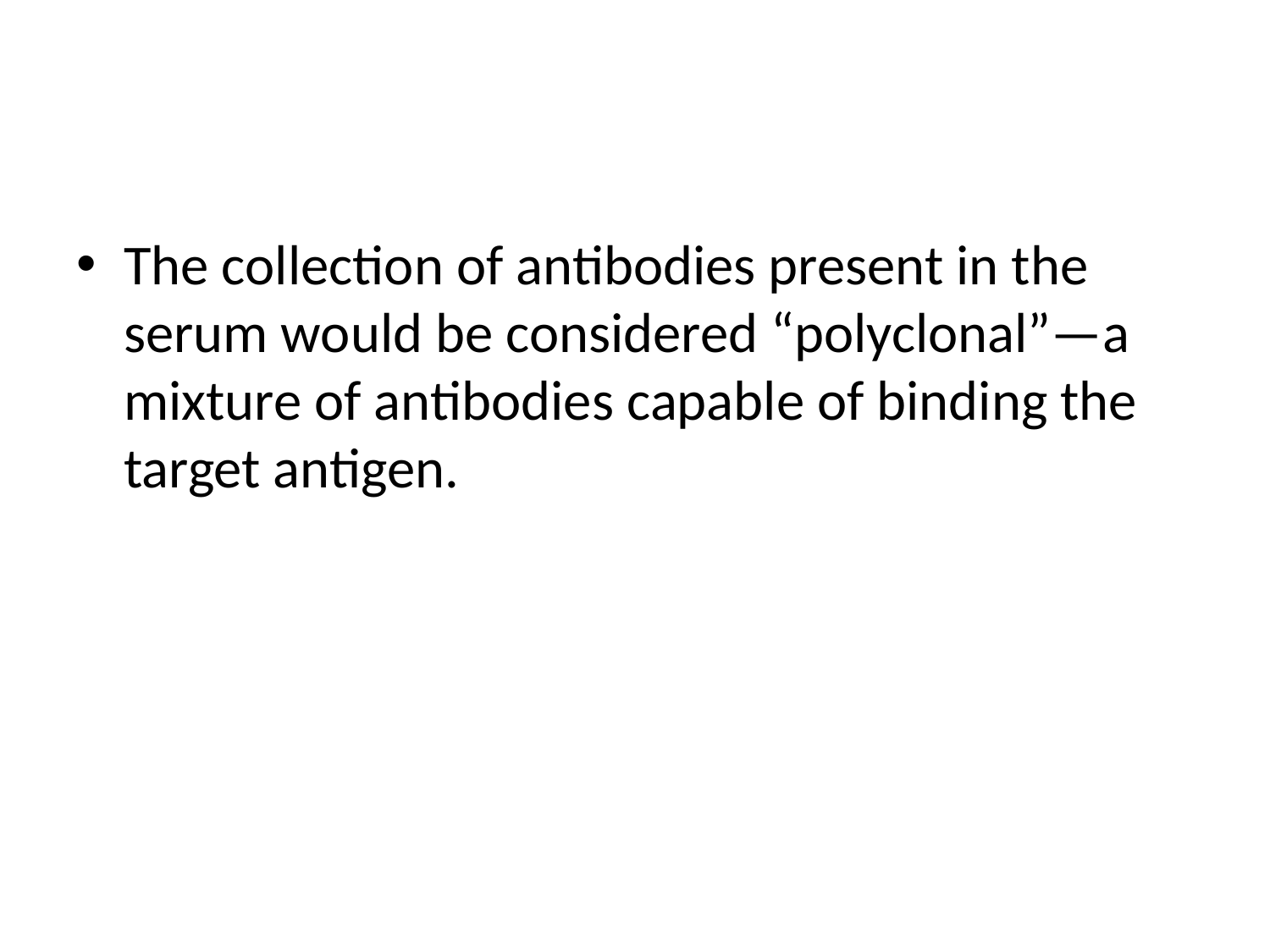

#
The collection of antibodies present in the serum would be considered “polyclonal”—a mixture of antibodies capable of binding the target antigen.